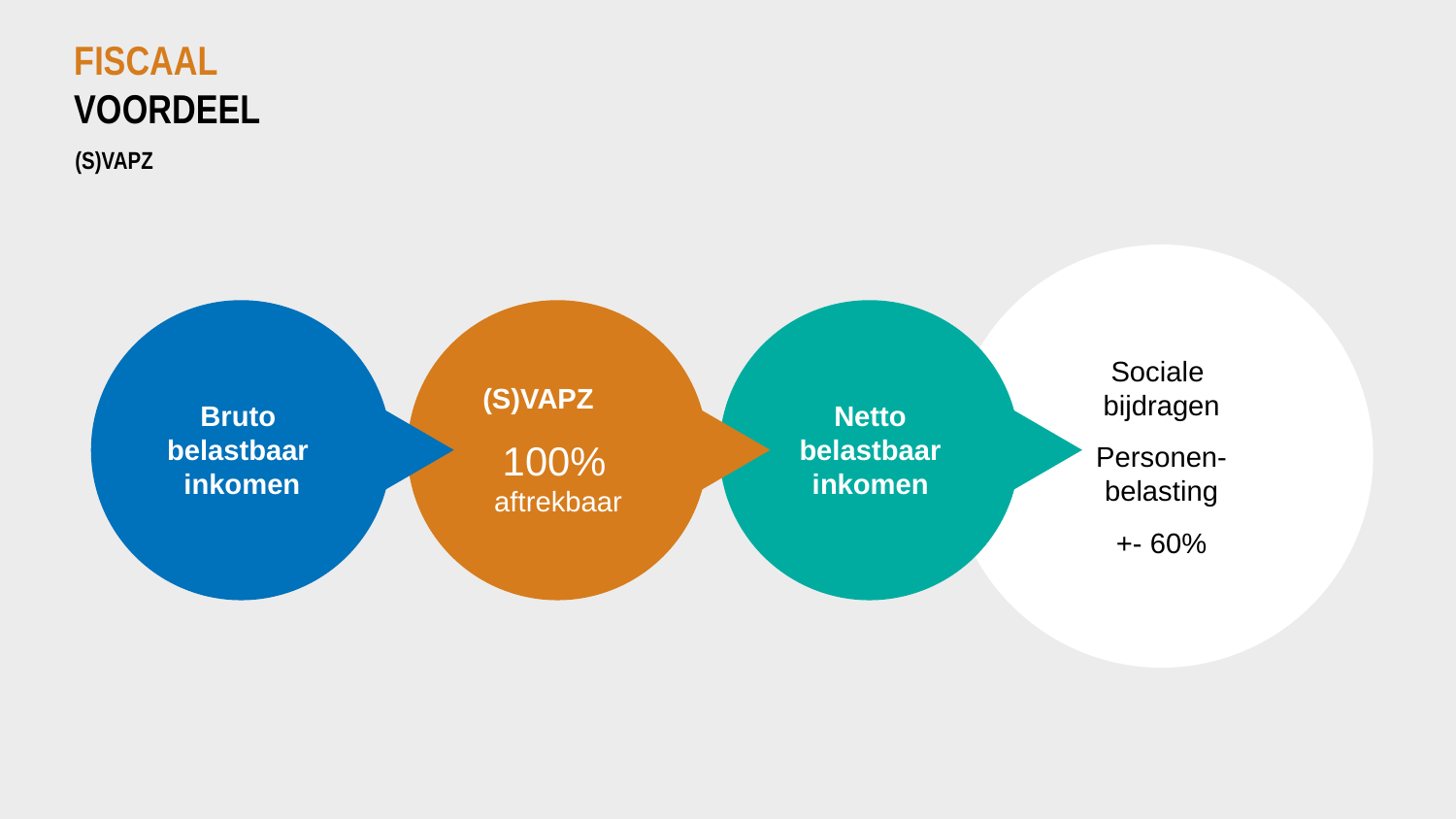

# Fiscaal voordeel
(S)VAPZ

(S)VAPZ
100%
aftrekbaar
Netto belastbaar inkomen
Sociale
bijdragen
Personen-
belasting
+- 60%
Bruto
belastbaar
inkomen